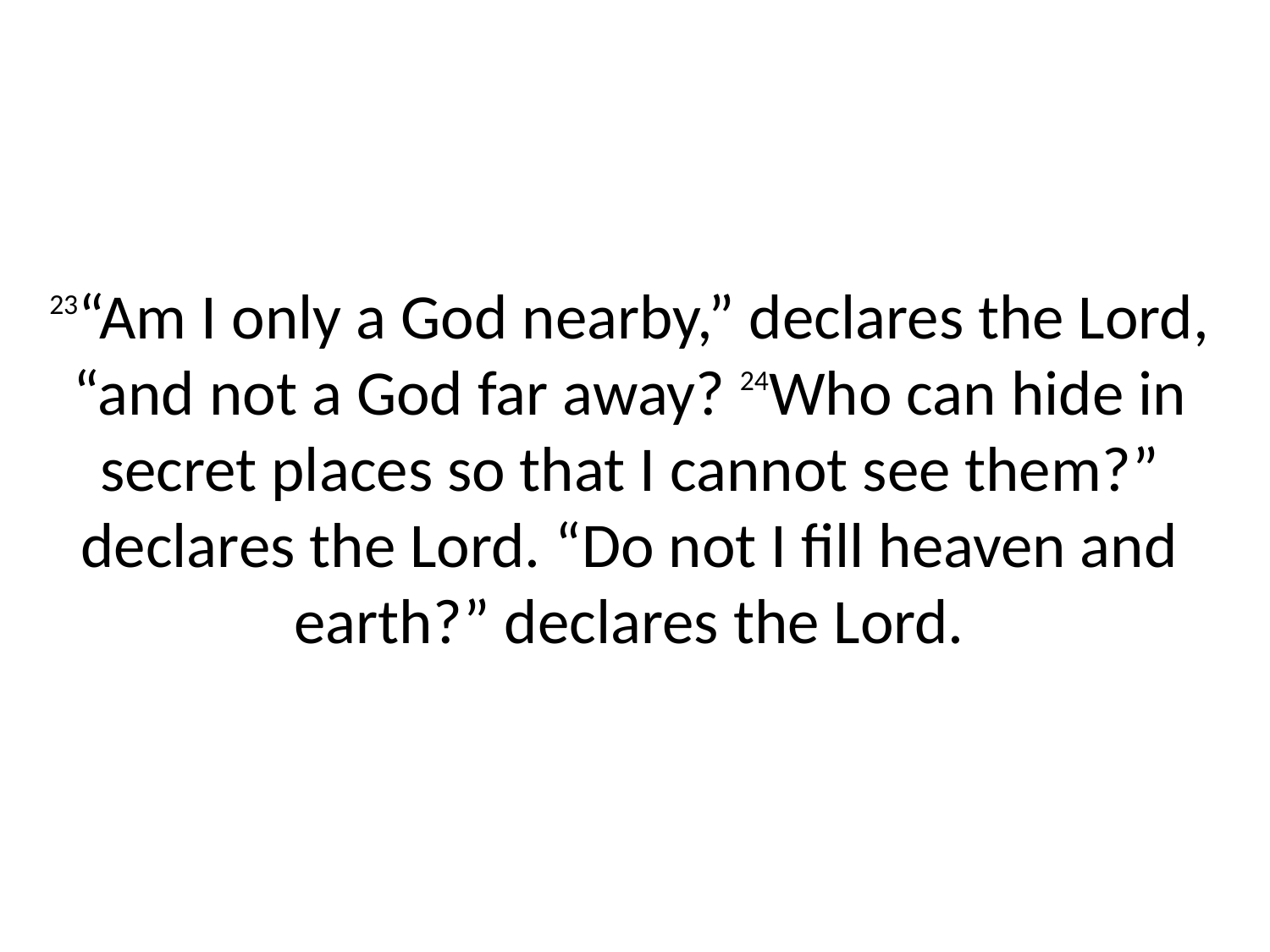

23“Am I only a God nearby,” declares the Lord, “and not a God far away? 24Who can hide in secret places so that I cannot see them?” declares the Lord. “Do not I fill heaven and earth?” declares the Lord.